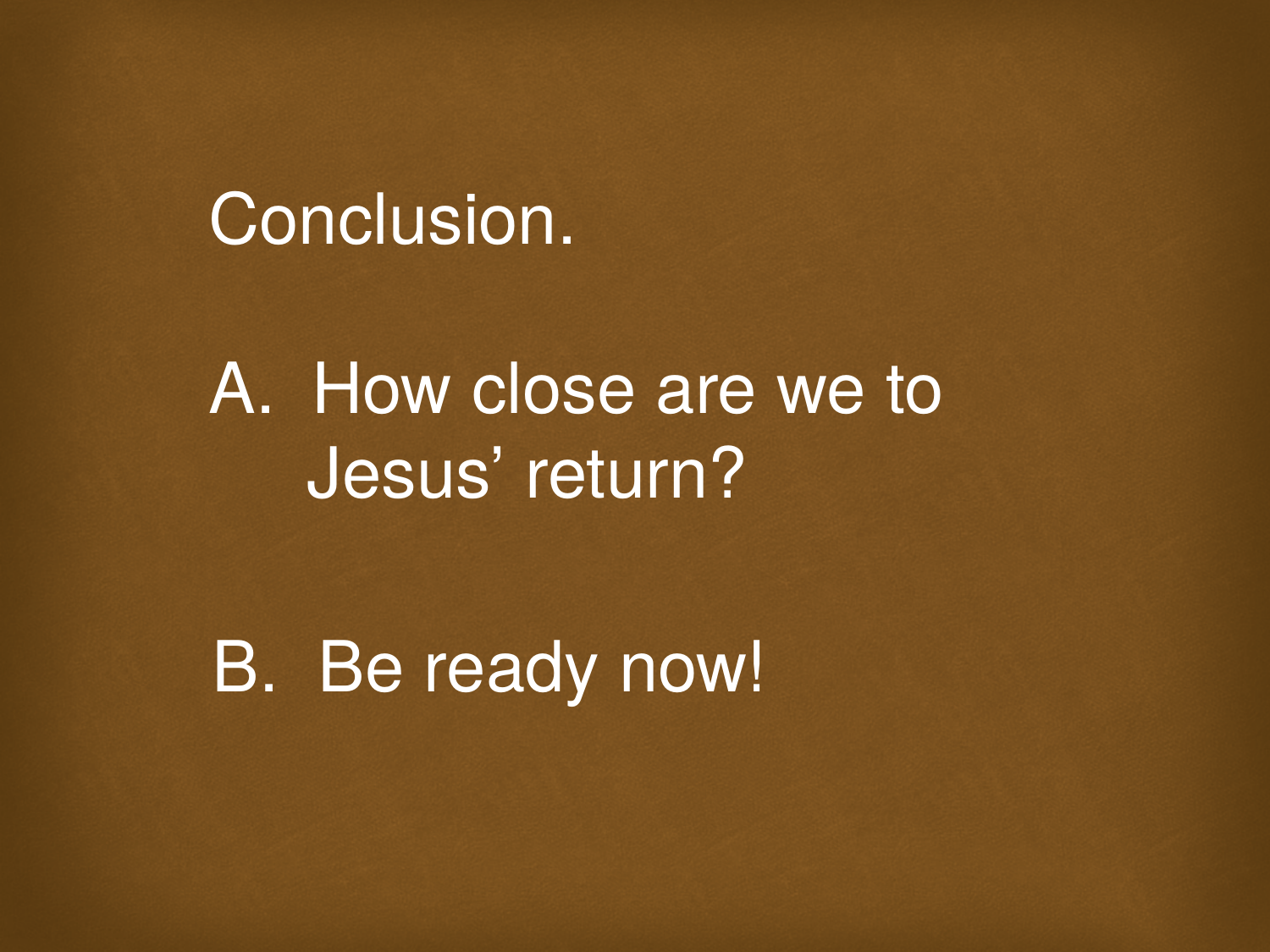

Conclusion.

How close are we to
     Jesus’ return?

B.  Be ready now!